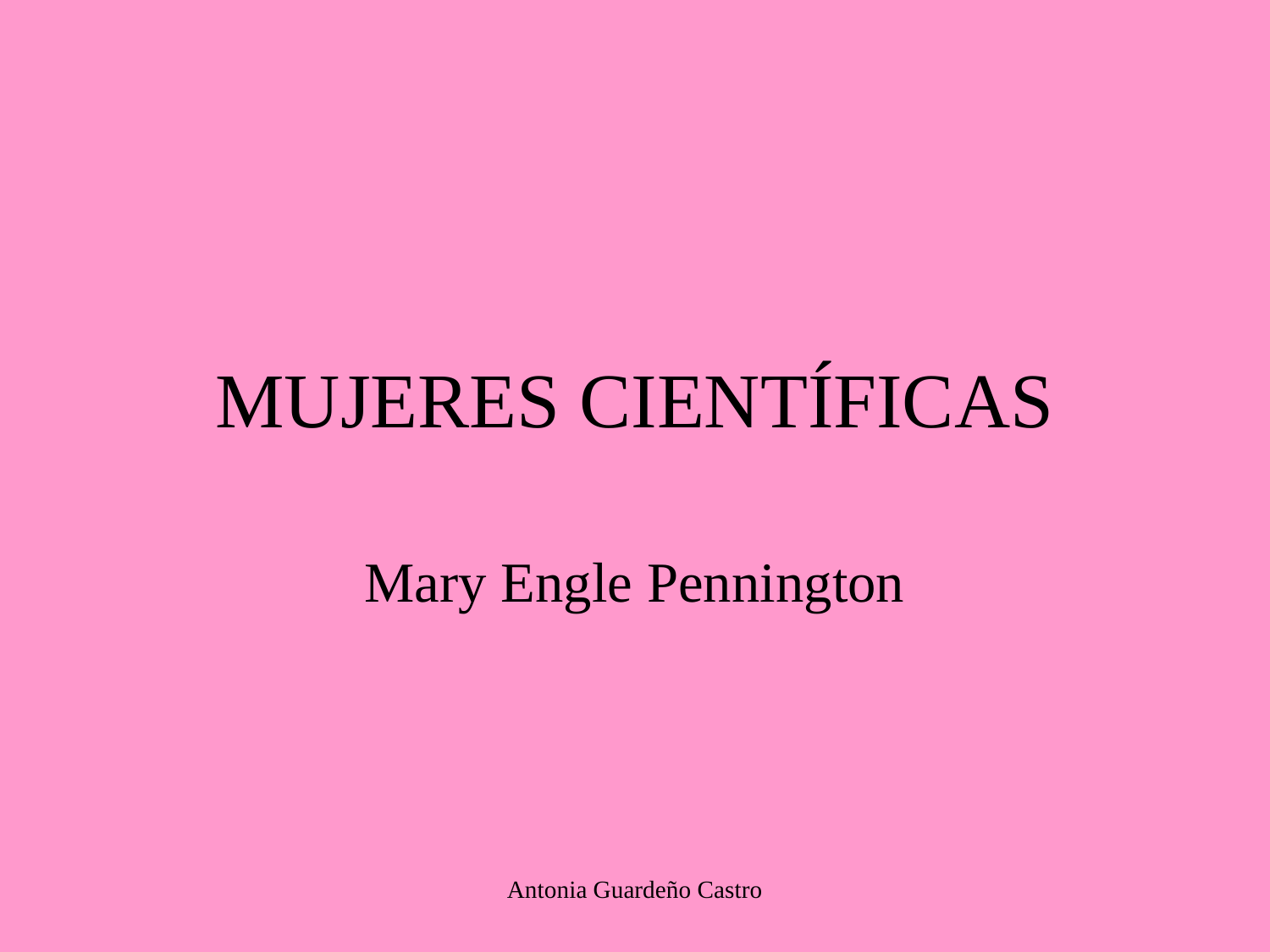

# MUJERES CIENTÍFICAS
Mary Engle Pennington
Antonia Guardeño Castro